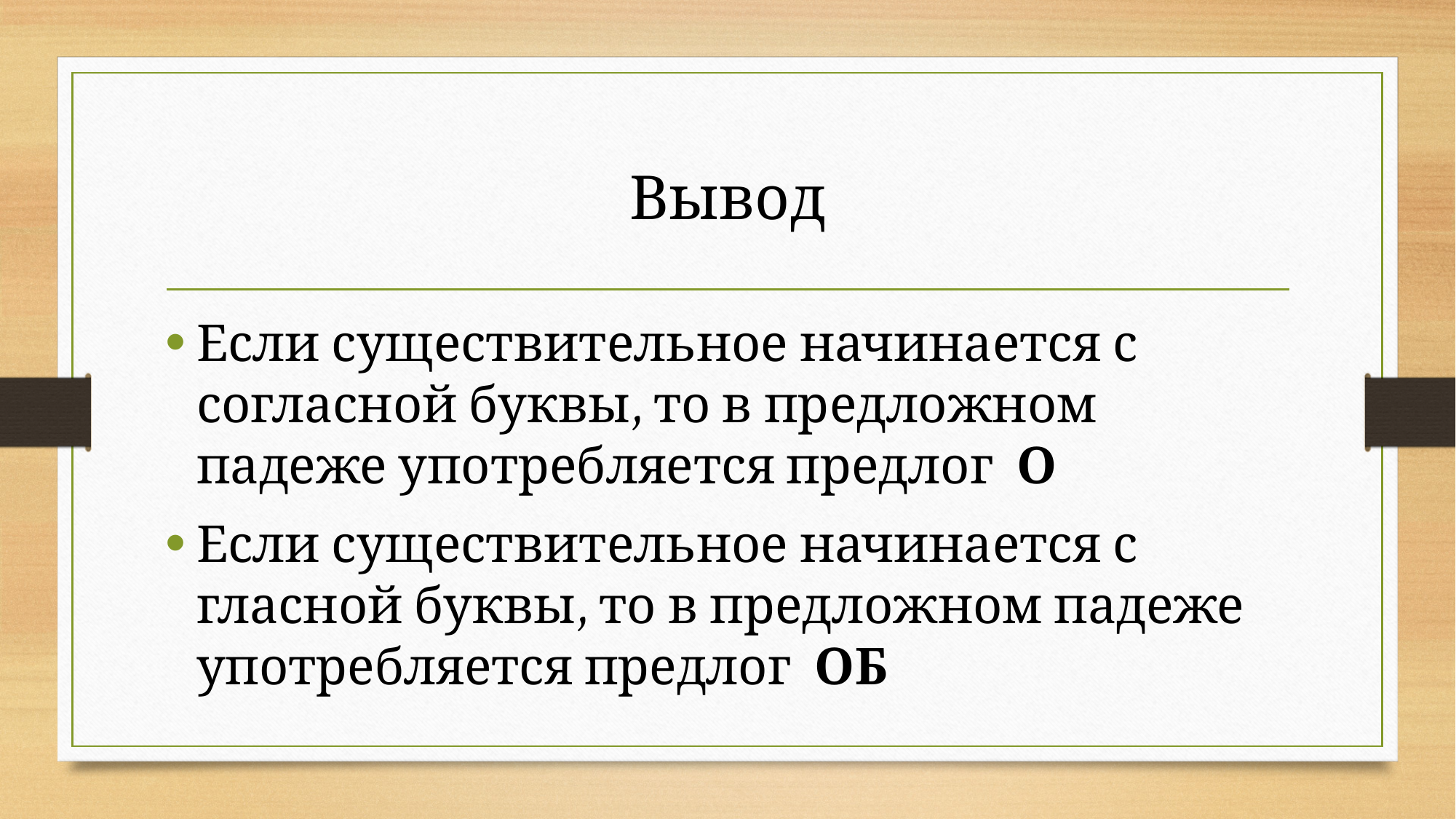

# Вывод
Если существительное начинается с согласной буквы, то в предложном падеже употребляется предлог  О
Если существительное начинается с гласной буквы, то в предложном падеже употребляется предлог  ОБ